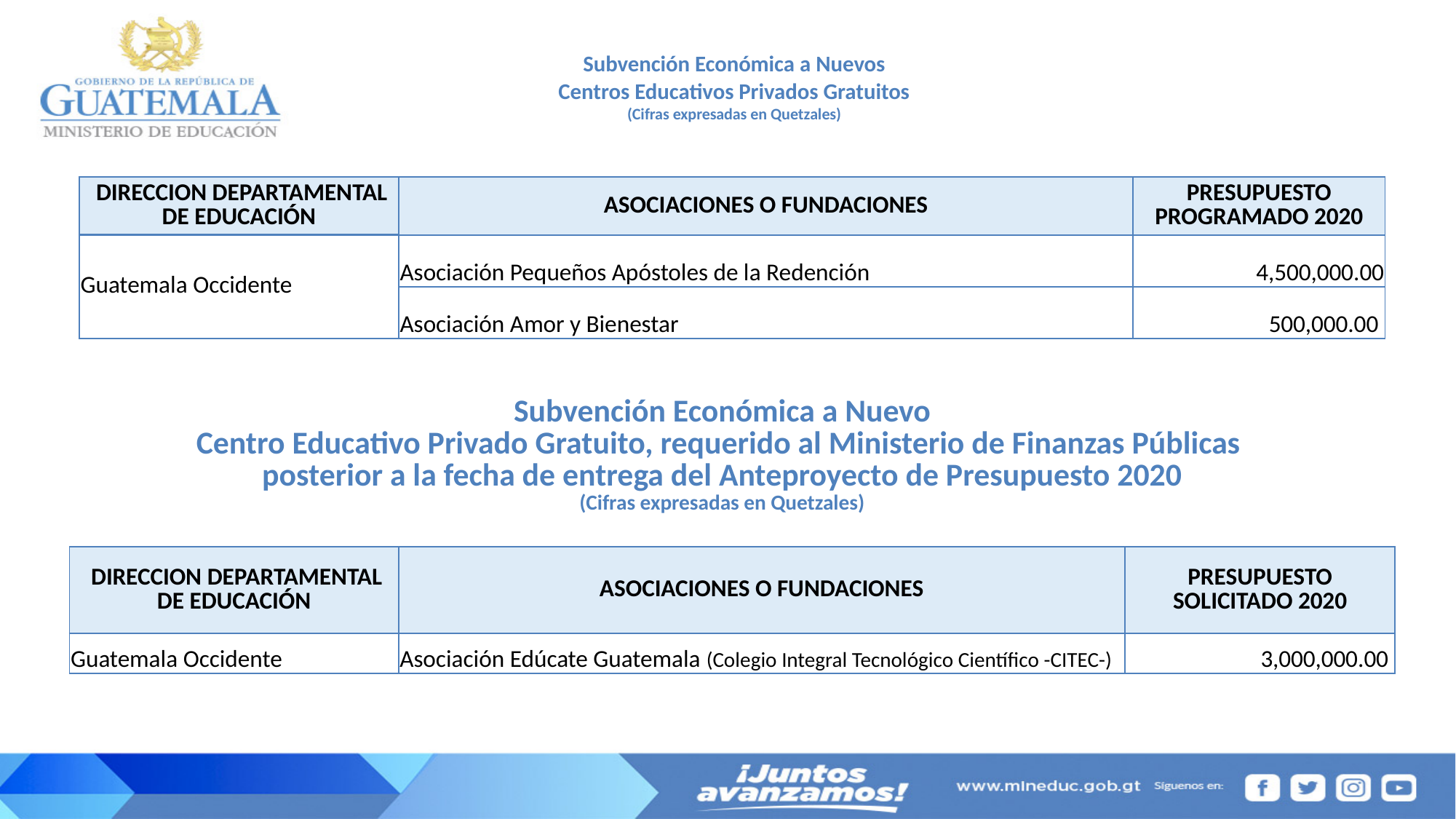

# Subvención Económica a Nuevos Centros Educativos Privados Gratuitos (Cifras expresadas en Quetzales)
| DIRECCION DEPARTAMENTAL DE EDUCACIÓN | ASOCIACIONES O FUNDACIONES | PRESUPUESTO PROGRAMADO 2020 |
| --- | --- | --- |
| Guatemala Occidente | Asociación Pequeños Apóstoles de la Redención | 4,500,000.00 |
|  | Asociación Amor y Bienestar | 500,000.00 |
Subvención Económica a Nuevo
Centro Educativo Privado Gratuito, requerido al Ministerio de Finanzas Públicas
posterior a la fecha de entrega del Anteproyecto de Presupuesto 2020
(Cifras expresadas en Quetzales)
| DIRECCION DEPARTAMENTAL DE EDUCACIÓN | ASOCIACIONES O FUNDACIONES | PRESUPUESTO SOLICITADO 2020 |
| --- | --- | --- |
| Guatemala Occidente | Asociación Edúcate Guatemala (Colegio Integral Tecnológico Científico -CITEC-) | 3,000,000.00 |